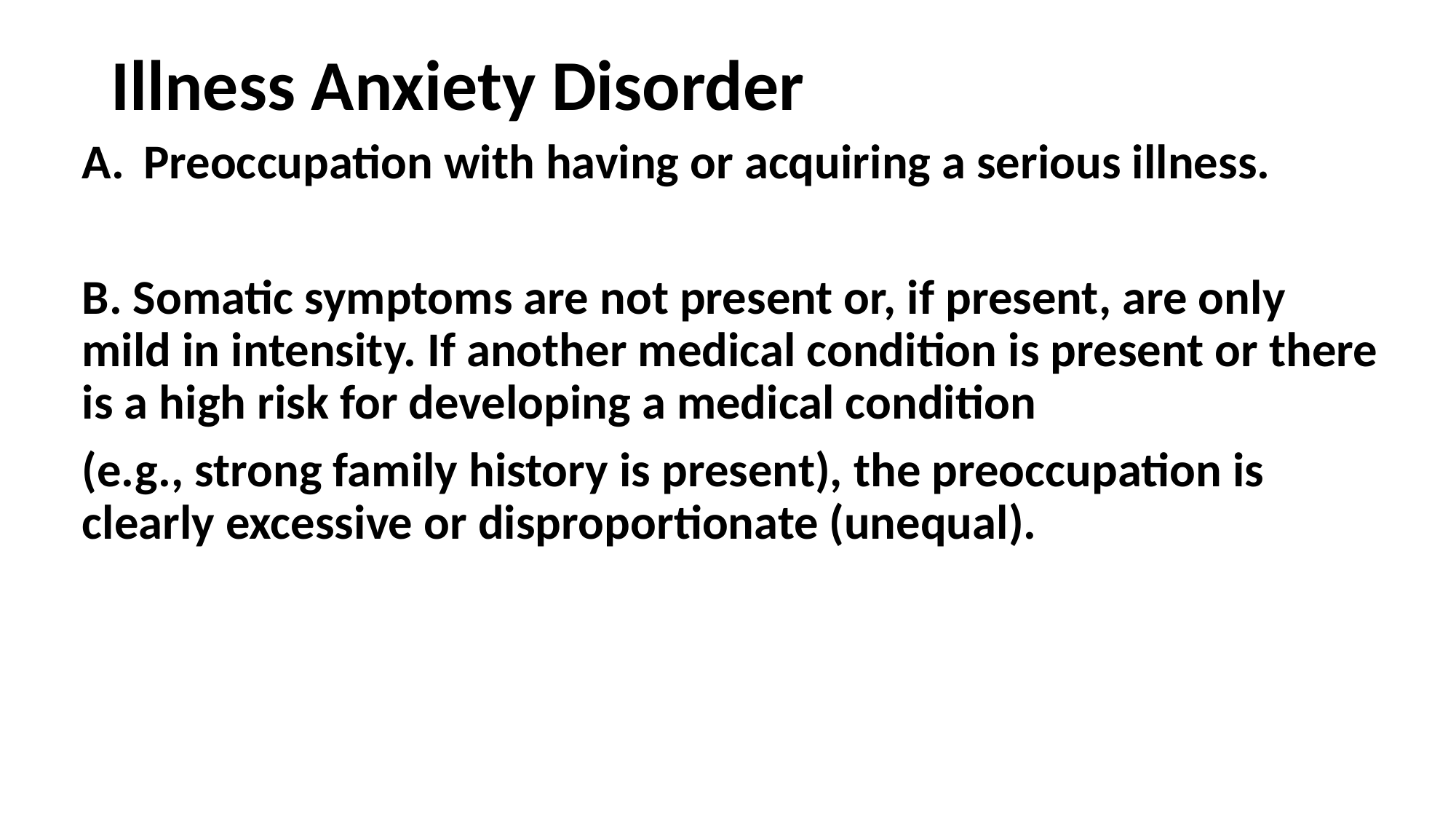

# Illness Anxiety Disorder
Preoccupation with having or acquiring a serious illness.

B. Somatic symptoms are not present or, if present, are only mild in intensity. If another medical condition is present or there is a high risk for developing a medical condition
(e.g., strong family history is present), the preoccupation is clearly excessive or disproportionate (unequal).